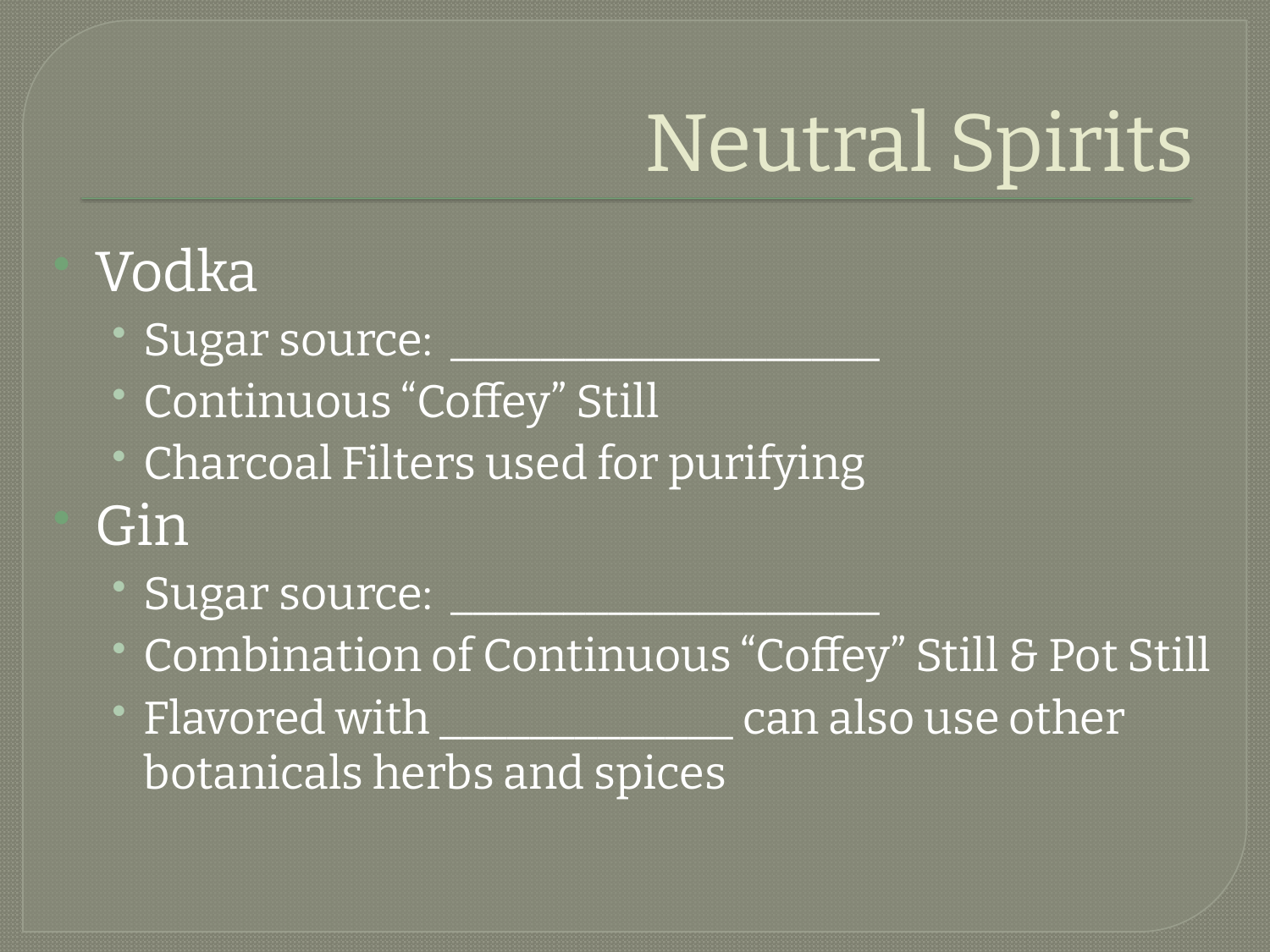

# Neutral Spirits
Vodka
Sugar source:  ___________________
Continuous “Coffey” Still
Charcoal Filters used for purifying
Gin
Sugar source:  ___________________
Combination of Continuous “Coffey” Still & Pot Still
Flavored with _____________ can also use other botanicals herbs and spices